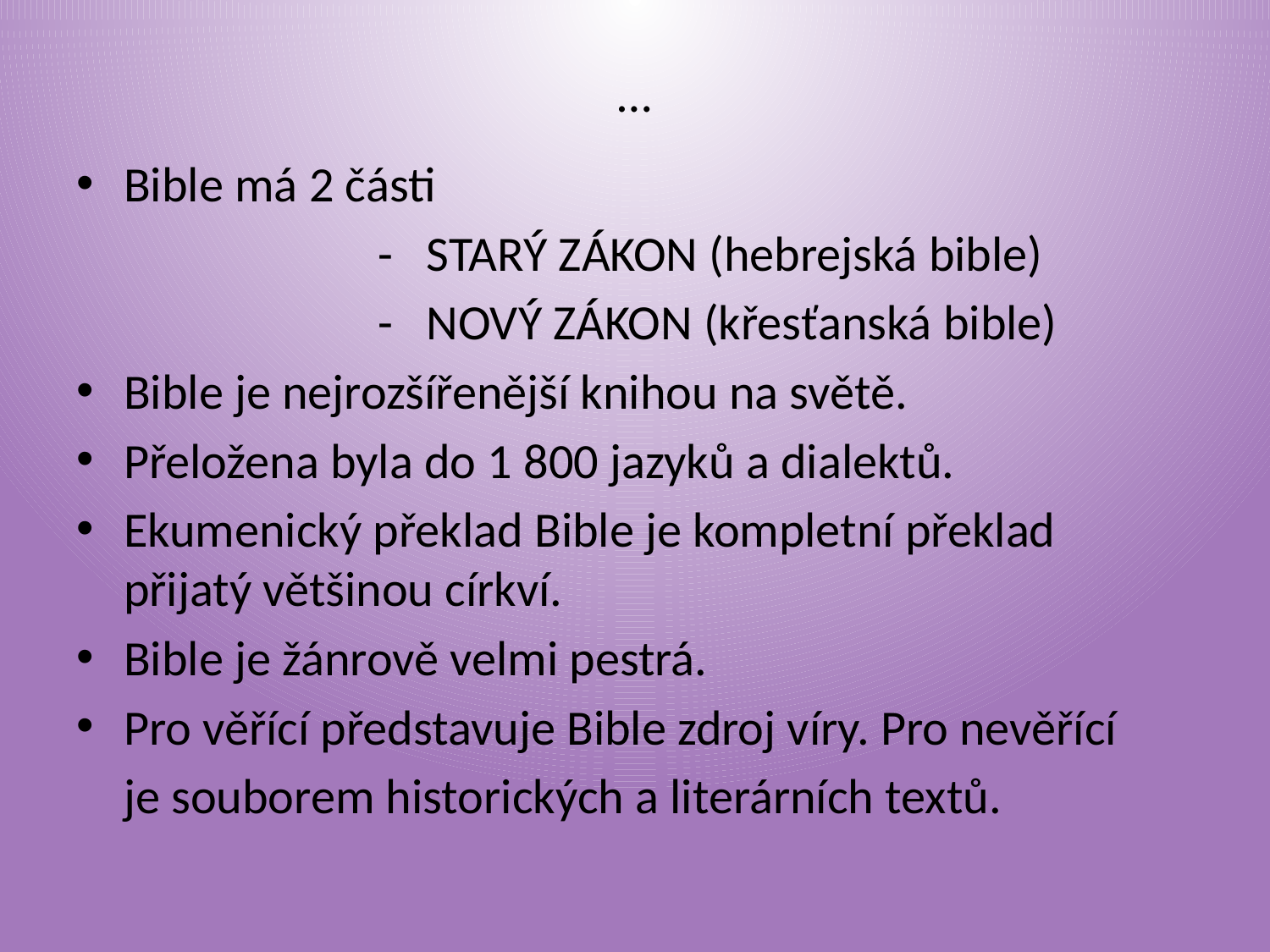

# …
Bible má 2 části
			-   STARÝ ZÁKON (hebrejská bible)
			-   NOVÝ ZÁKON (křesťanská bible)
Bible je nejrozšířenější knihou na světě.
Přeložena byla do 1 800 jazyků a dialektů.
Ekumenický překlad Bible je kompletní překlad přijatý většinou církví.
Bible je žánrově velmi pestrá.
Pro věřící představuje Bible zdroj víry. Pro nevěřící
	je souborem historických a literárních textů.